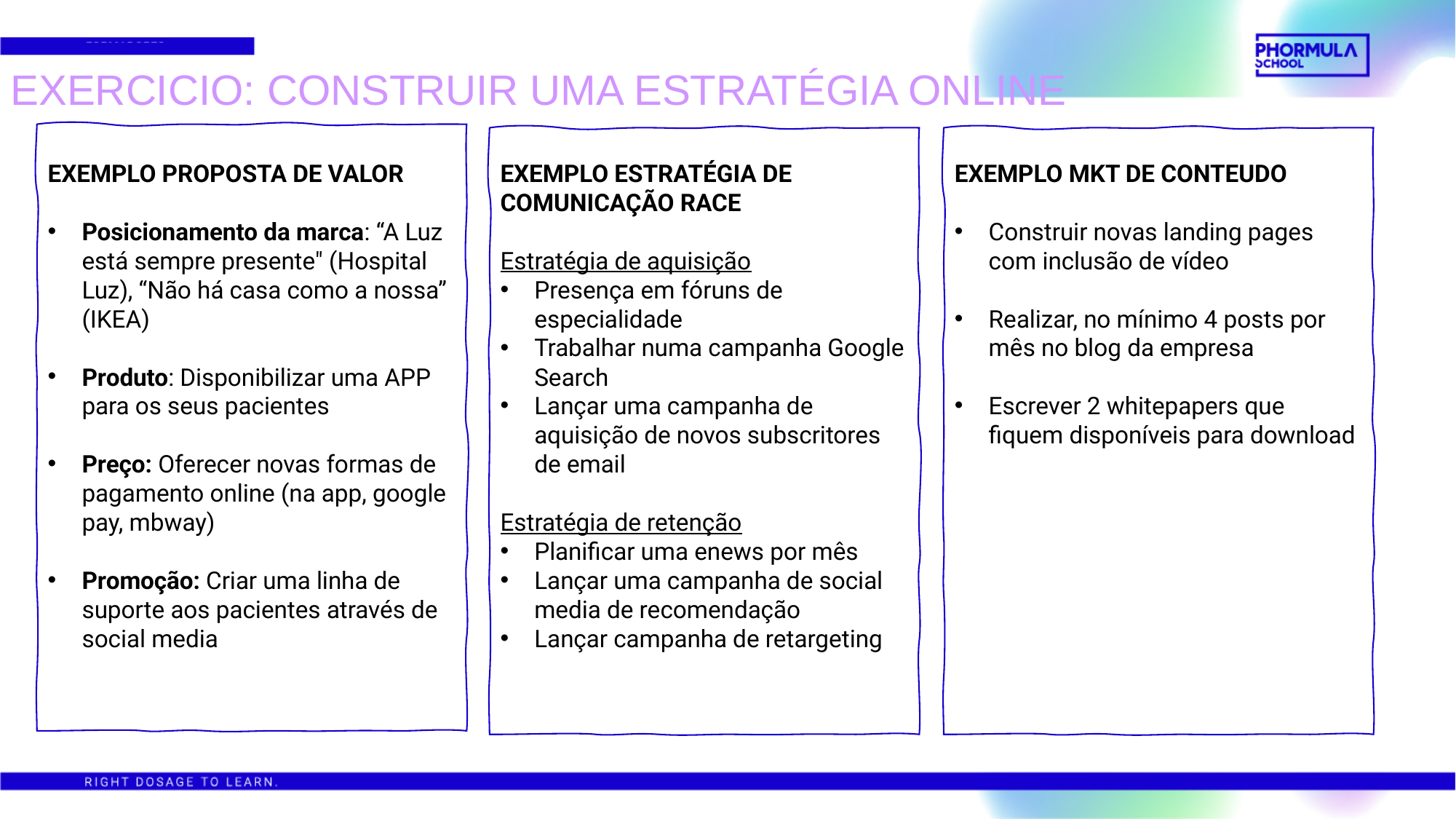

EXERCICIO: CONSTRUIR UMA ESTRATÉGIA ONLINE

EXEMPLO PROPOSTA DE VALOR

Posicionamento da marca: “A Luz está sempre presente" (Hospital Luz), “Não há casa como a nossa” (IKEA)

Produto: Disponibilizar uma APP para os seus pacientes

Preço: Oferecer novas formas de pagamento online (na app, google pay, mbway)

Promoção: Criar uma linha de suporte aos pacientes através de social media
EXEMPLO ESTRATÉGIA DE COMUNICAÇÃO RACE

Estratégia de aquisição
Presença em fóruns de especialidade
Trabalhar numa campanha Google Search
Lançar uma campanha de aquisição de novos subscritores de email

Estratégia de retenção
Planificar uma enews por mês
Lançar uma campanha de social media de recomendação
Lançar campanha de retargeting
EXEMPLO MKT DE CONTEUDO

Construir novas landing pages com inclusão de vídeo

Realizar, no mínimo 4 posts por mês no blog da empresa

Escrever 2 whitepapers que fiquem disponíveis para download

SITUAÇÃO RACE